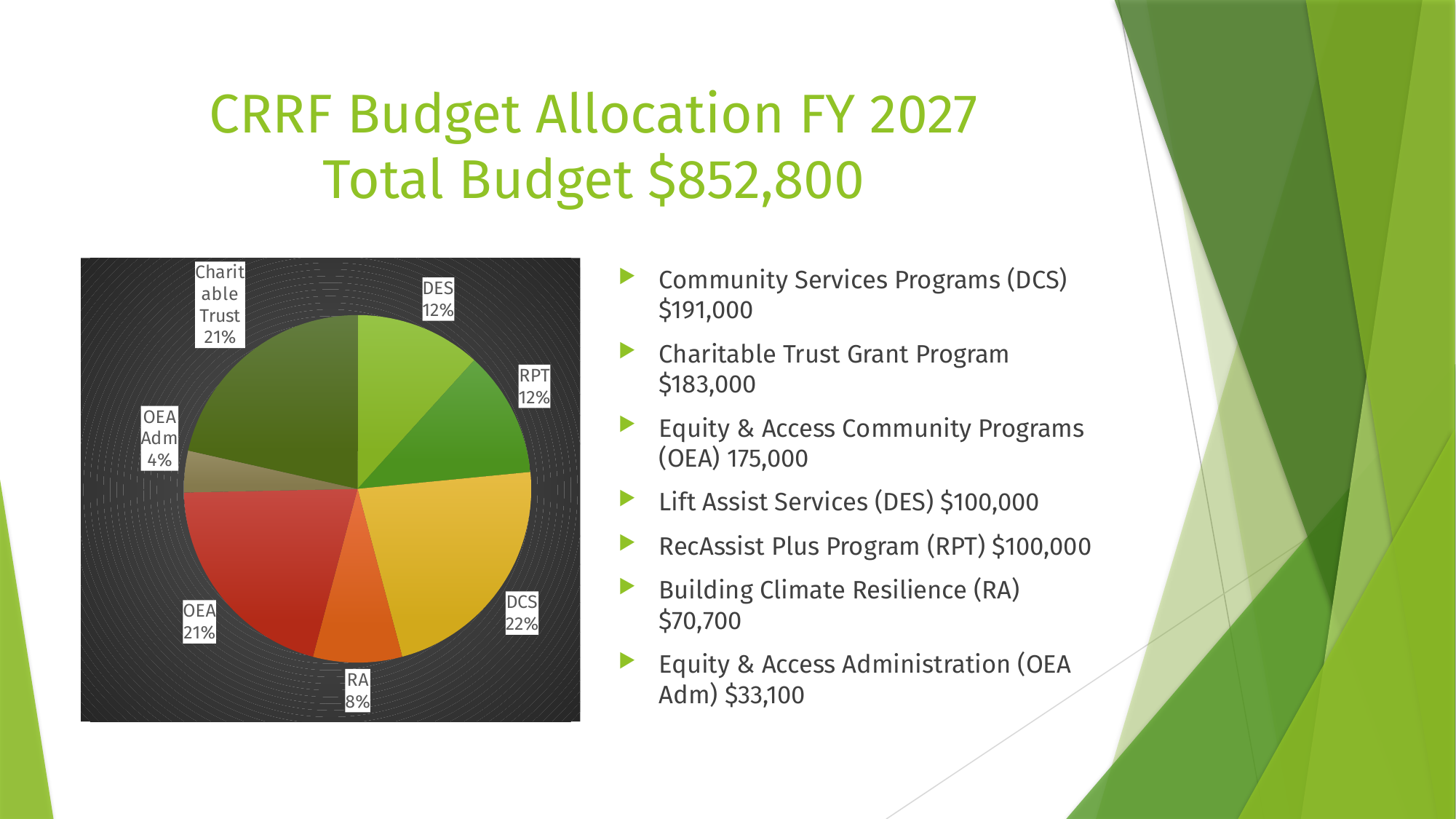

# CRRF Budget Allocation FY 2027 Total Budget $852,800

### Chart

| Category | FY27 CRRF Operating Budge |
|---|---|
| DES | 100000.0 |
| RPT | 100000.0 |
| DCS | 191000.0 |
| RA | 70700.0 |
| OEA | 175000.0 |
| OEA Adm | 33100.0 |
| Charitable Trust | 183000.0 |
Community Services Programs (DCS) $191,000
Charitable Trust Grant Program $183,000
Equity & Access Community Programs (OEA) 175,000
Lift Assist Services (DES) $100,000
RecAssist Plus Program (RPT) $100,000
Building Climate Resilience (RA) $70,700
Equity & Access Administration (OEA Adm) $33,100